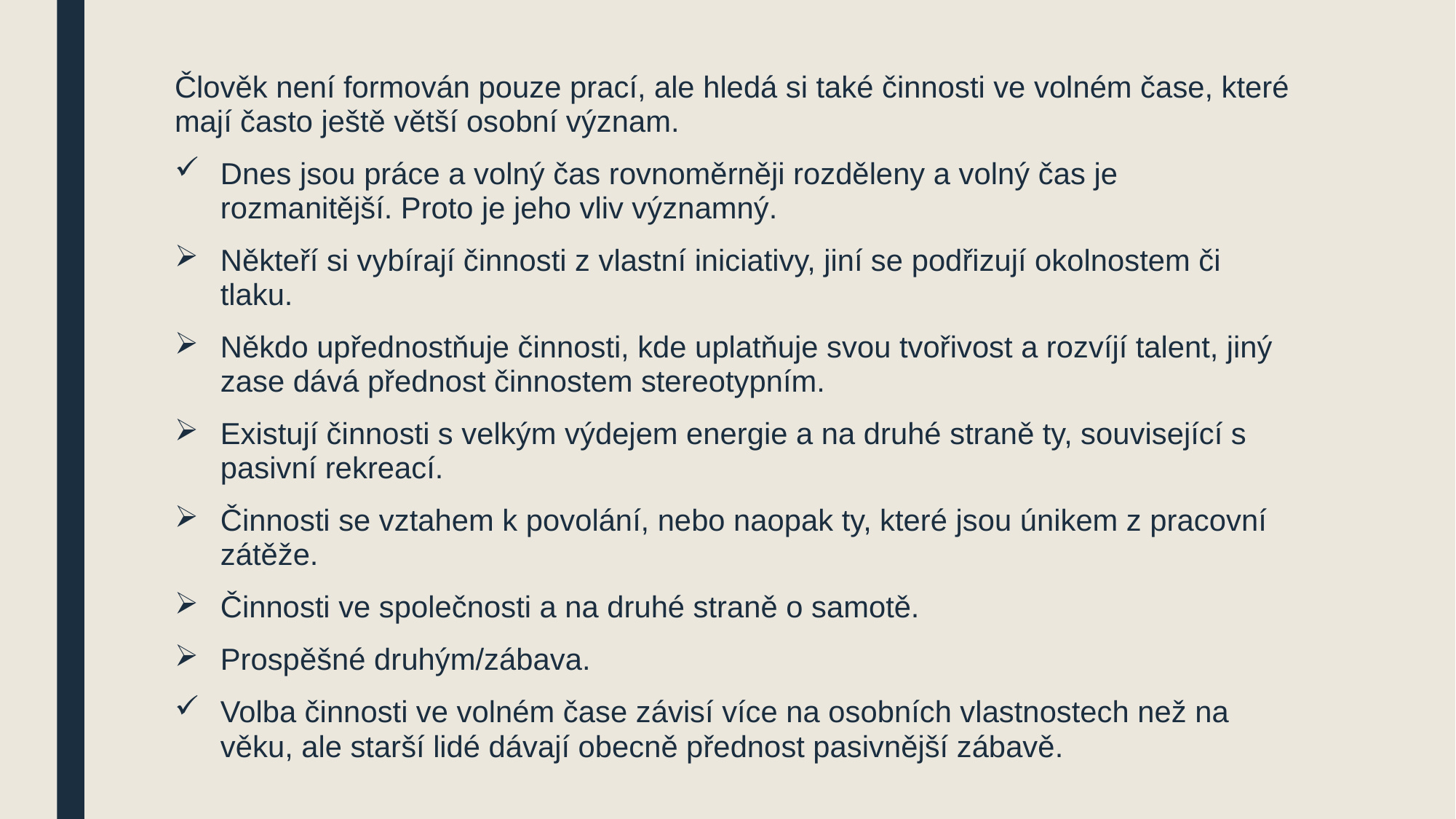

#
Člověk není formován pouze prací, ale hledá si také činnosti ve volném čase, které mají často ještě větší osobní význam.
Dnes jsou práce a volný čas rovnoměrněji rozděleny a volný čas je rozmanitější. Proto je jeho vliv významný.
Někteří si vybírají činnosti z vlastní iniciativy, jiní se podřizují okolnostem či tlaku.
Někdo upřednostňuje činnosti, kde uplatňuje svou tvořivost a rozvíjí talent, jiný zase dává přednost činnostem stereotypním.
Existují činnosti s velkým výdejem energie a na druhé straně ty, související s pasivní rekreací.
Činnosti se vztahem k povolání, nebo naopak ty, které jsou únikem z pracovní zátěže.
Činnosti ve společnosti a na druhé straně o samotě.
Prospěšné druhým/zábava.
Volba činnosti ve volném čase závisí více na osobních vlastnostech než na věku, ale starší lidé dávají obecně přednost pasivnější zábavě.